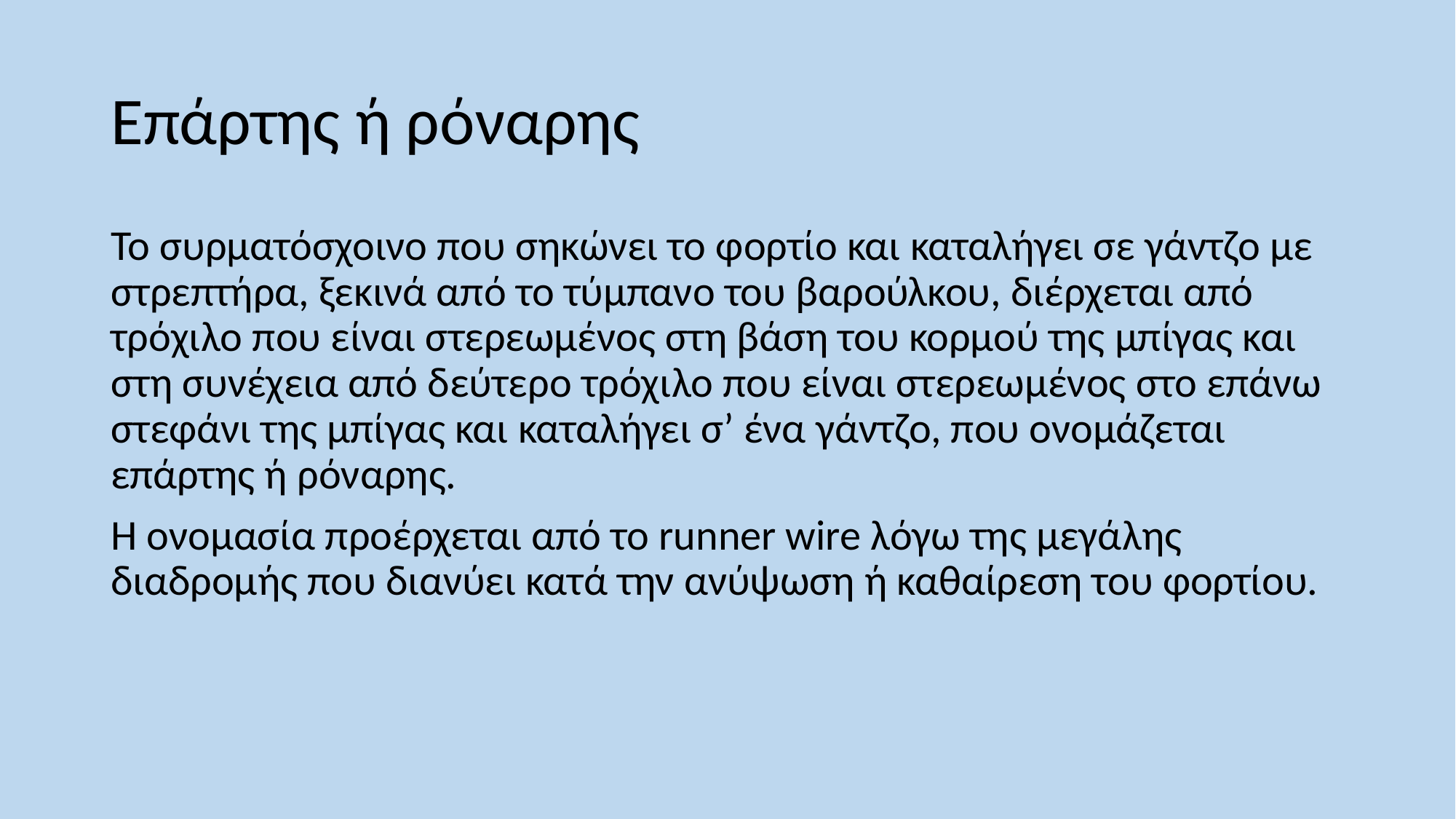

# Επάρτης ή ρόναρης
Το συρματόσχοινο που σηκώνει το φορτίο και καταλήγει σε γάντζο με στρεπτήρα, ξεκινά από το τύμπανο του βαρούλκου, διέρχεται από τρόχιλο που είναι στερεωμένος στη βάση του κορμού της μπίγας και στη συνέχεια από δεύτερο τρόχιλο που είναι στερεωμένος στο επάνω στεφάνι της μπίγας και καταλήγει σ’ ένα γάντζο, που ονομάζεται επάρτης ή ρόναρης.
Η ονομασία προέρχεται από το runner wire λόγω της μεγάλης διαδρομής που διανύει κατά την ανύψωση ή καθαίρεση του φορτίου.